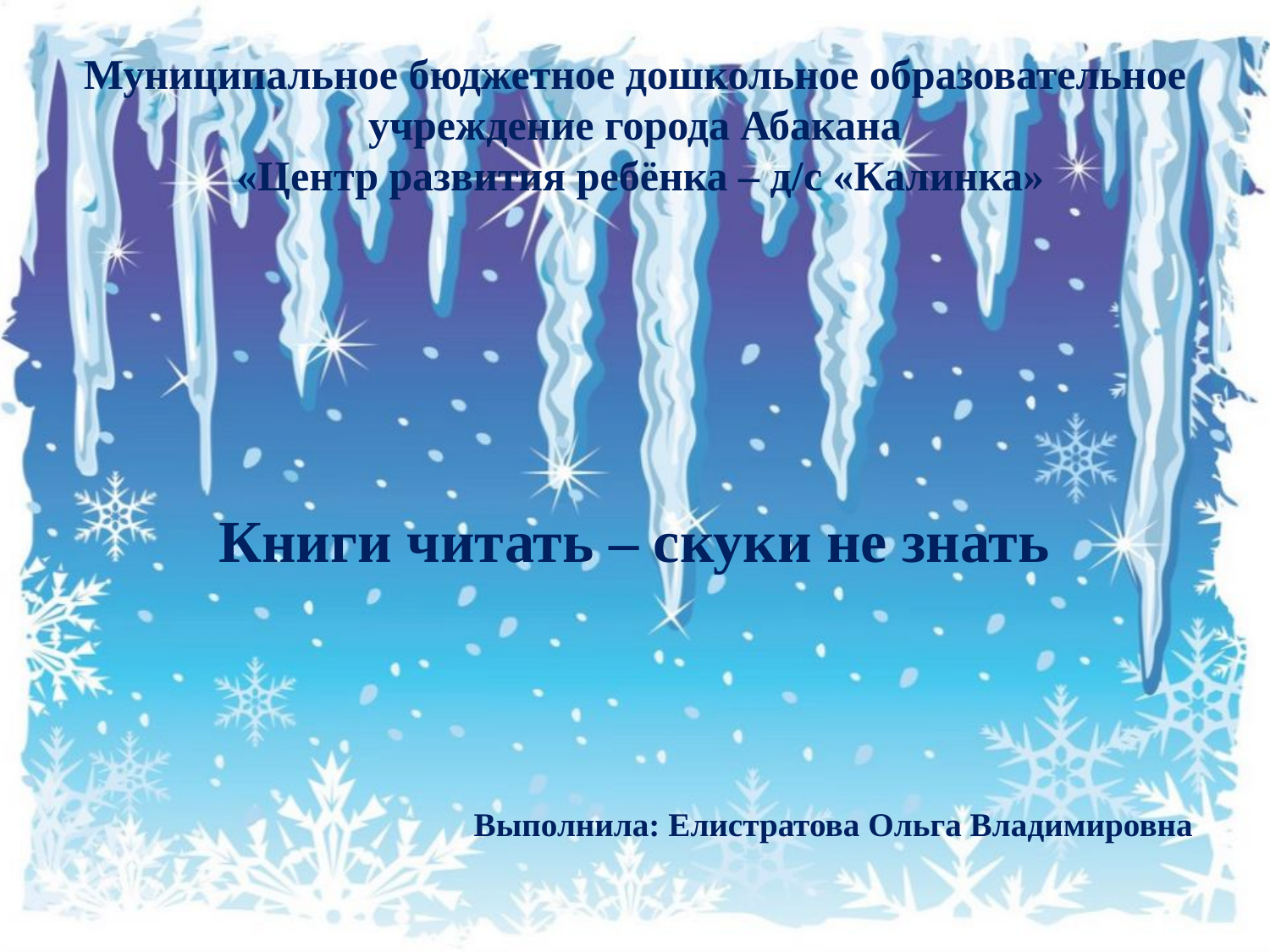

# Муниципальное бюджетное дошкольное образовательное учреждение города Абакана «Центр развития ребёнка – д/с «Калинка»

Книги читать – скуки не знать

Выполнила: Елистратова Ольга Владимировна